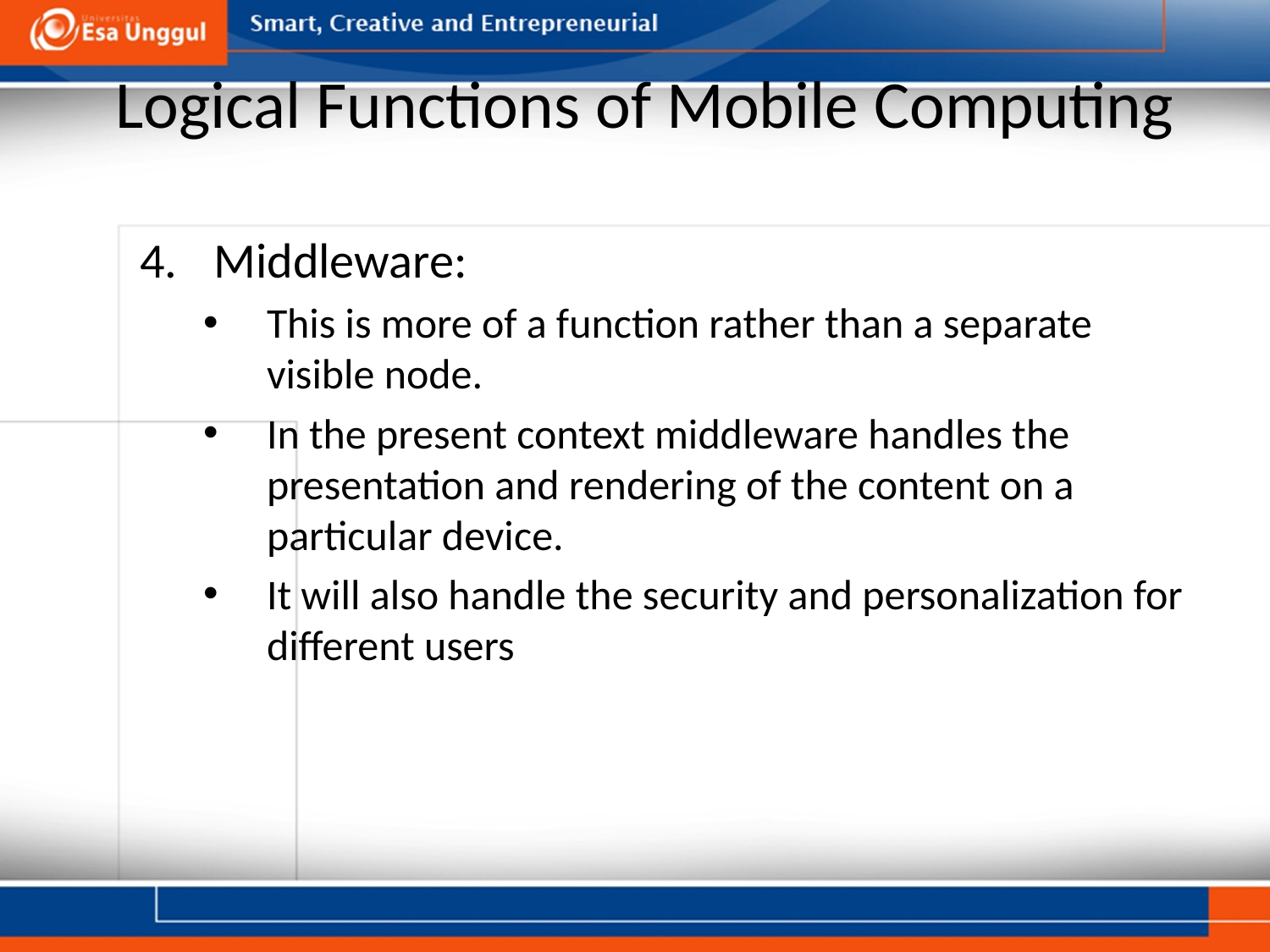

# Logical Functions of Mobile Computing
Middleware:
This is more of a function rather than a separate visible node.
In the present context middleware handles the presentation and rendering of the content on a particular device.
It will also handle the security and personalization for different users